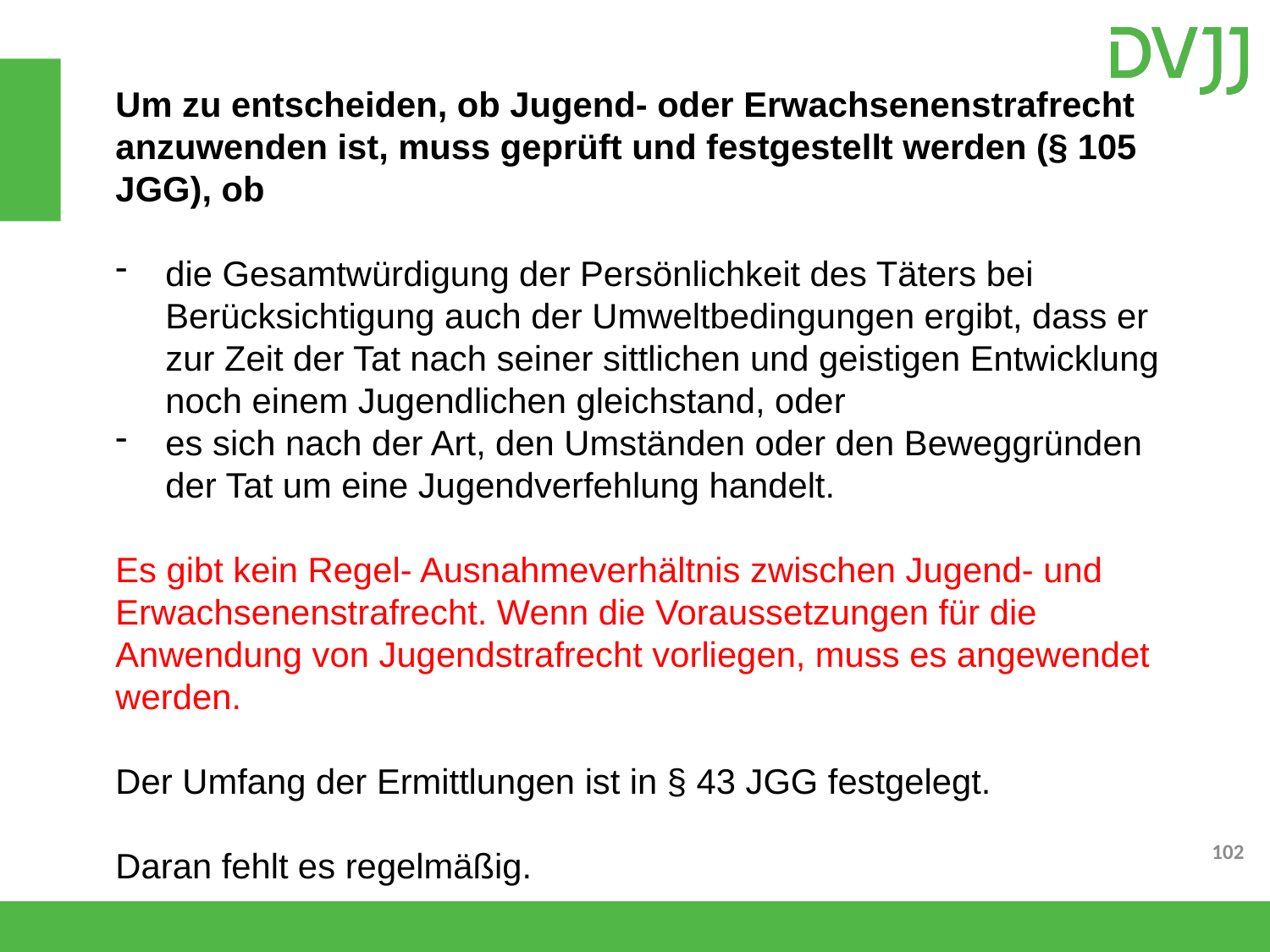

Um zu entscheiden, ob Jugend- oder Erwachsenenstrafrecht anzuwenden ist, muss geprüft und festgestellt werden (§ 105 JGG), ob

die Gesamtwürdigung der Persönlichkeit des Täters bei Berücksichtigung auch der Umweltbedingungen ergibt, dass er zur Zeit der Tat nach seiner sittlichen und geistigen Entwicklung noch einem Jugendlichen gleichstand, oder
es sich nach der Art, den Umständen oder den Beweggründen der Tat um eine Jugendverfehlung handelt.

Es gibt kein Regel- Ausnahmeverhältnis zwischen Jugend- und Erwachsenenstrafrecht. Wenn die Voraussetzungen für die Anwendung von Jugendstrafrecht vorliegen, muss es angewendet werden.

Der Umfang der Ermittlungen ist in § 43 JGG festgelegt.

Daran fehlt es regelmäßig.

102